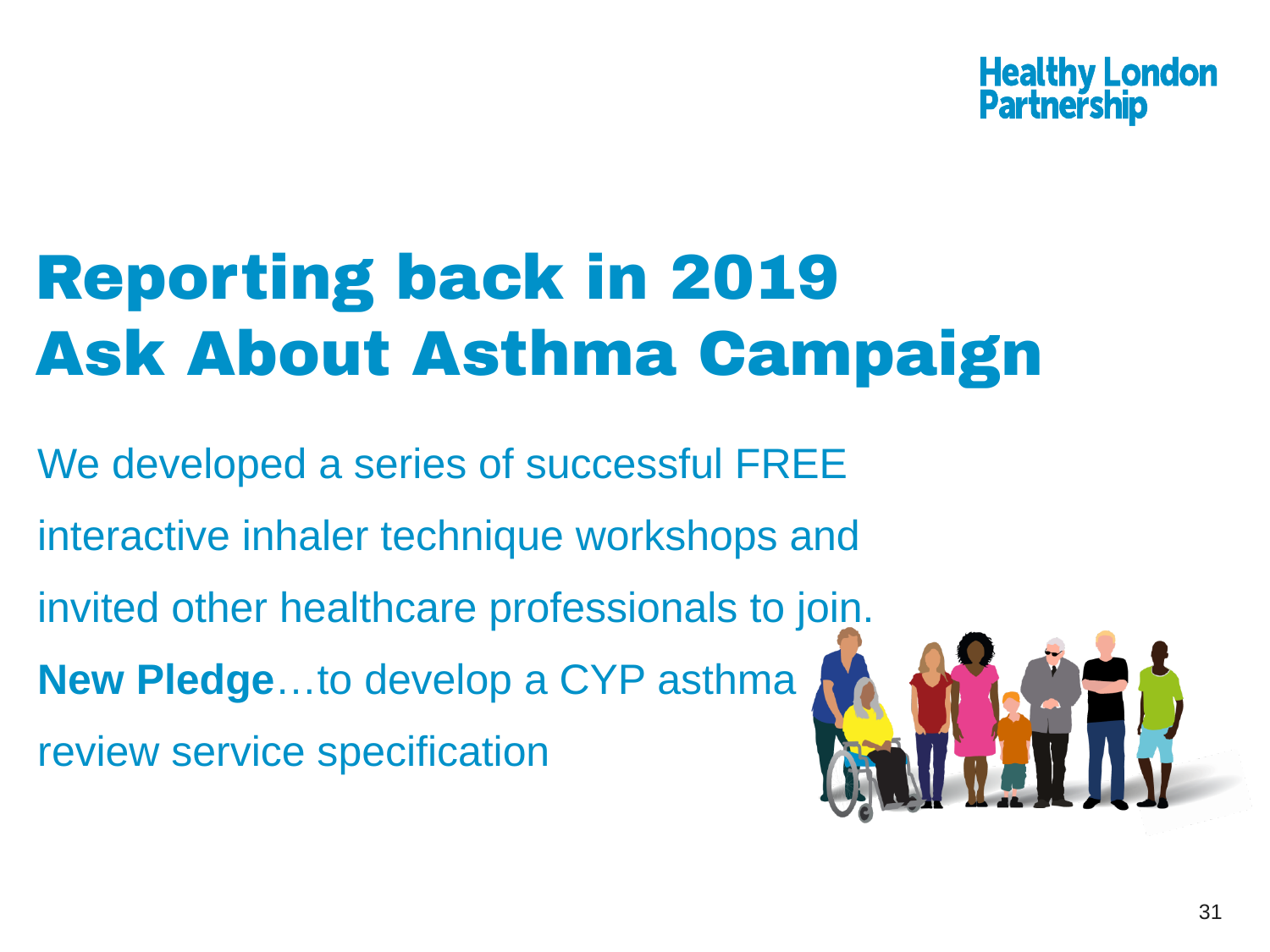

# Reporting back in 2019 Ask About Asthma Campaign
We developed a series of successful FREE
interactive inhaler technique workshops and
invited other healthcare professionals to join.
New Pledge…to develop a CYP asthma
review service specification

31